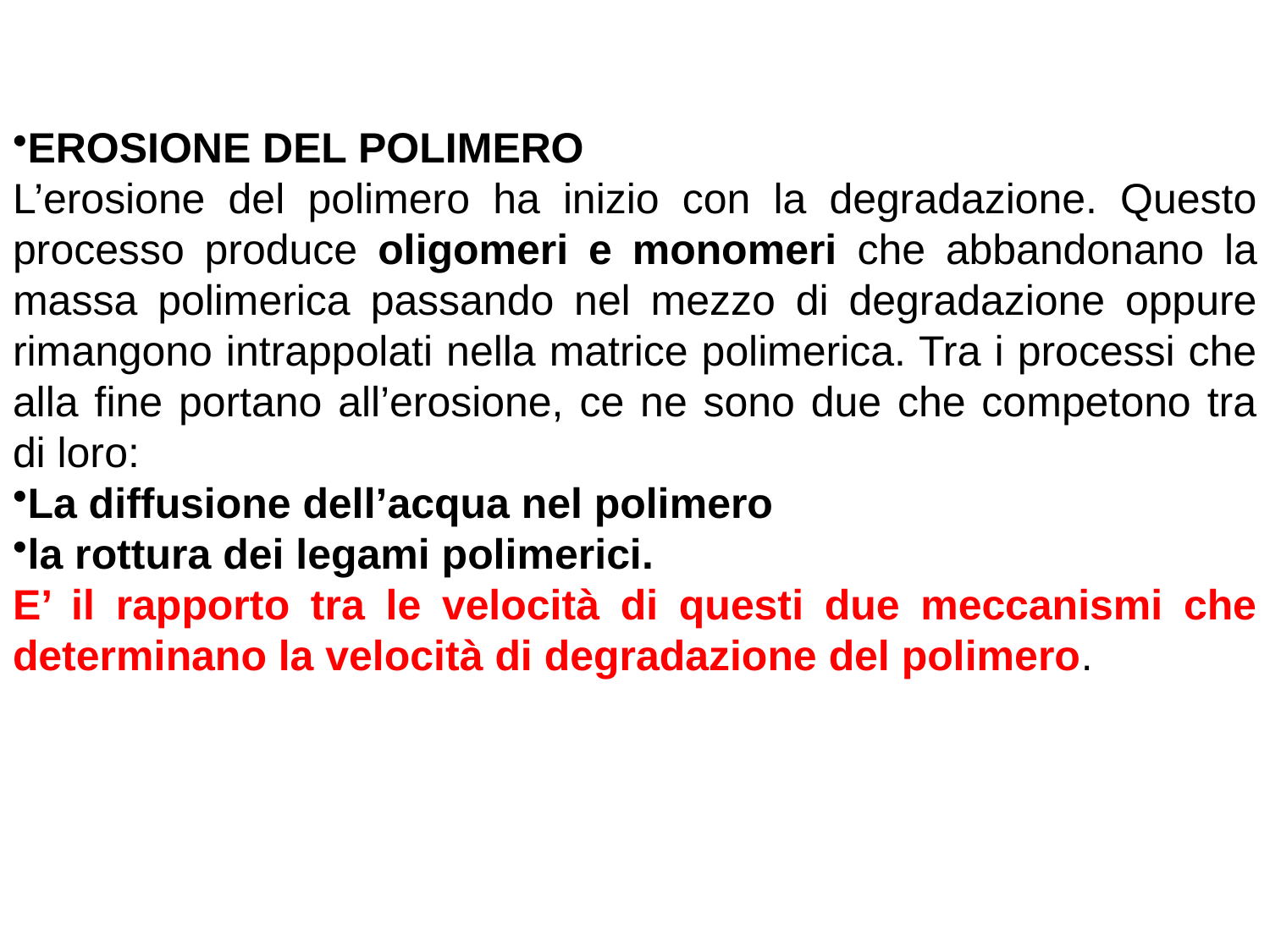

EROSIONE DEL POLIMERO
L’erosione del polimero ha inizio con la degradazione. Questo processo produce oligomeri e monomeri che abbandonano la massa polimerica passando nel mezzo di degradazione oppure rimangono intrappolati nella matrice polimerica. Tra i processi che alla fine portano all’erosione, ce ne sono due che competono tra di loro:
La diffusione dell’acqua nel polimero
la rottura dei legami polimerici.
E’ il rapporto tra le velocità di questi due meccanismi che determinano la velocità di degradazione del polimero.